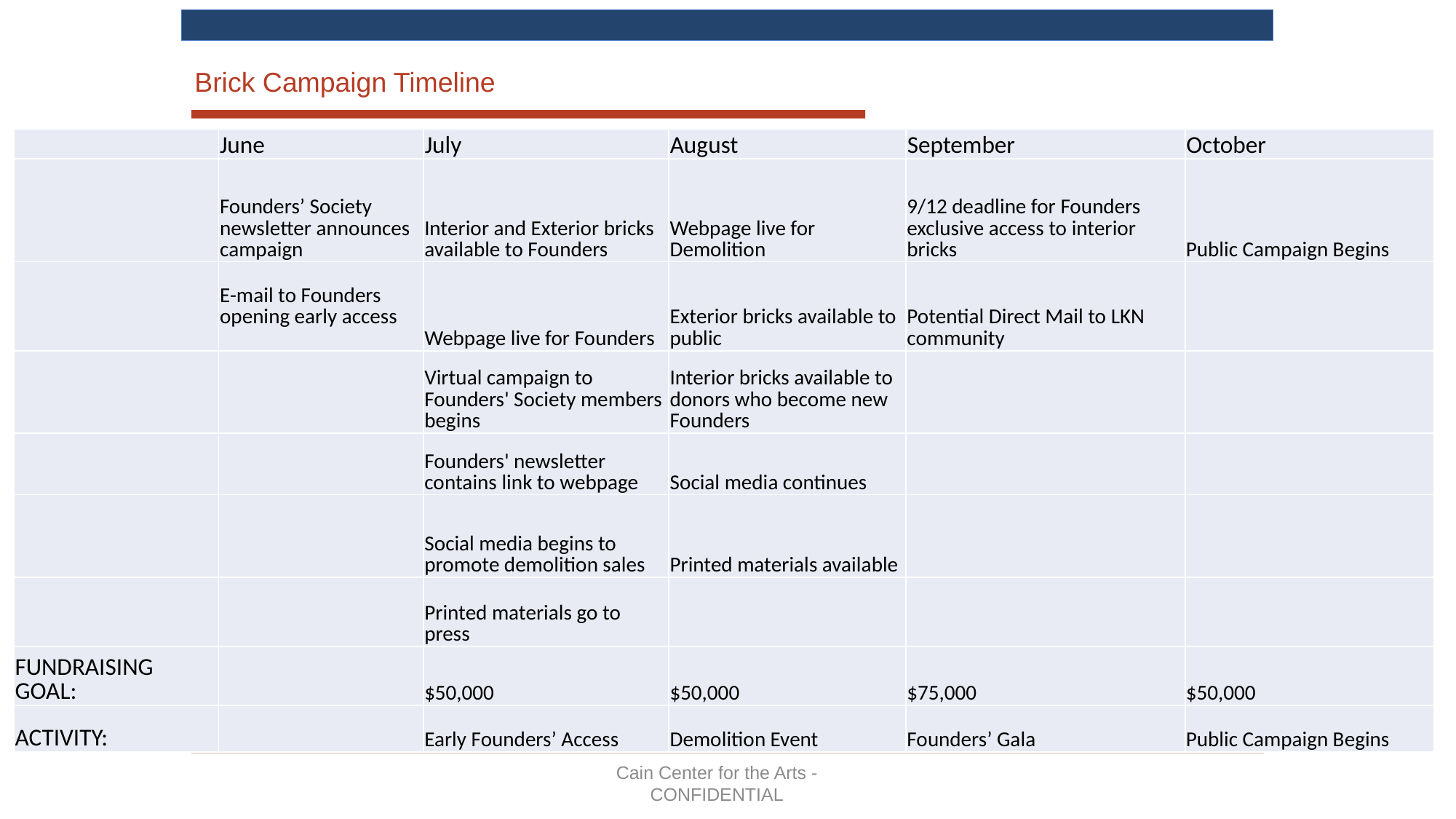

Brick Campaign Timeline

|  | June | July | August | September | October |
| --- | --- | --- | --- | --- | --- |
|  | Founders’ Society newsletter announces campaign | Interior and Exterior bricks available to Founders | Webpage live for Demolition | 9/12 deadline for Founders exclusive access to interior bricks | Public Campaign Begins |
|  | E-mail to Founders opening early access | Webpage live for Founders | Exterior bricks available to public | Potential Direct Mail to LKN community |  |
|  |  | Virtual campaign to Founders' Society members begins | Interior bricks available to donors who become new Founders |  |  |
|  |  | Founders' newsletter contains link to webpage | Social media continues |  |  |
|  |  | Social media begins to promote demolition sales | Printed materials available |  |  |
|  |  | Printed materials go to press |  |  |  |
| FUNDRAISING GOAL: |  | $50,000 | $50,000 | $75,000 | $50,000 |
| ACTIVITY: |  | Early Founders’ Access | Demolition Event | Founders’ Gala | Public Campaign Begins |

15

Cain Center for the Arts - CONFIDENTIAL